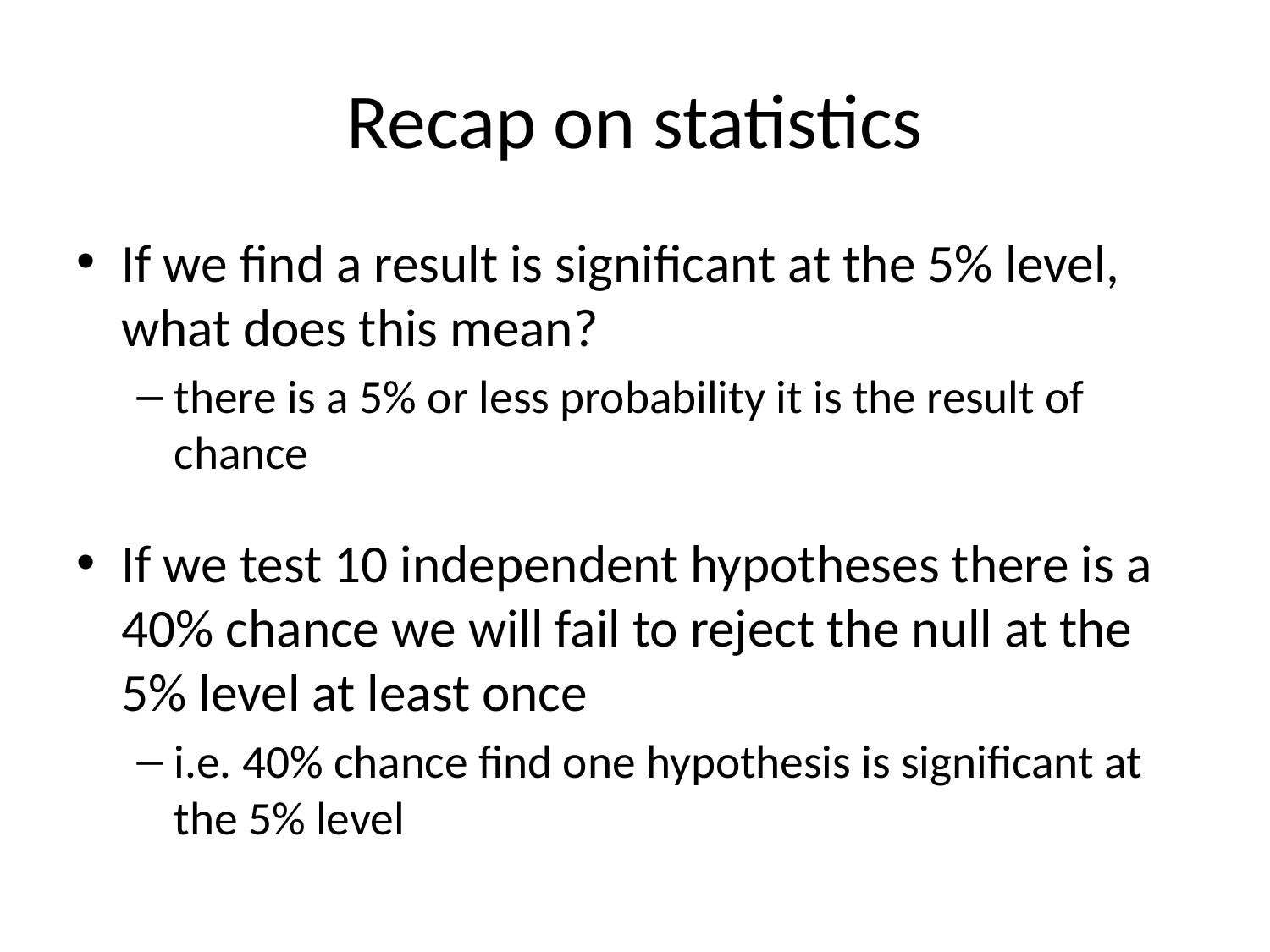

# Recap on statistics
If we find a result is significant at the 5% level, what does this mean?
there is a 5% or less probability it is the result of chance

If we test 10 independent hypotheses there is a 40% chance we will fail to reject the null at the 5% level at least once
i.e. 40% chance find one hypothesis is significant at the 5% level